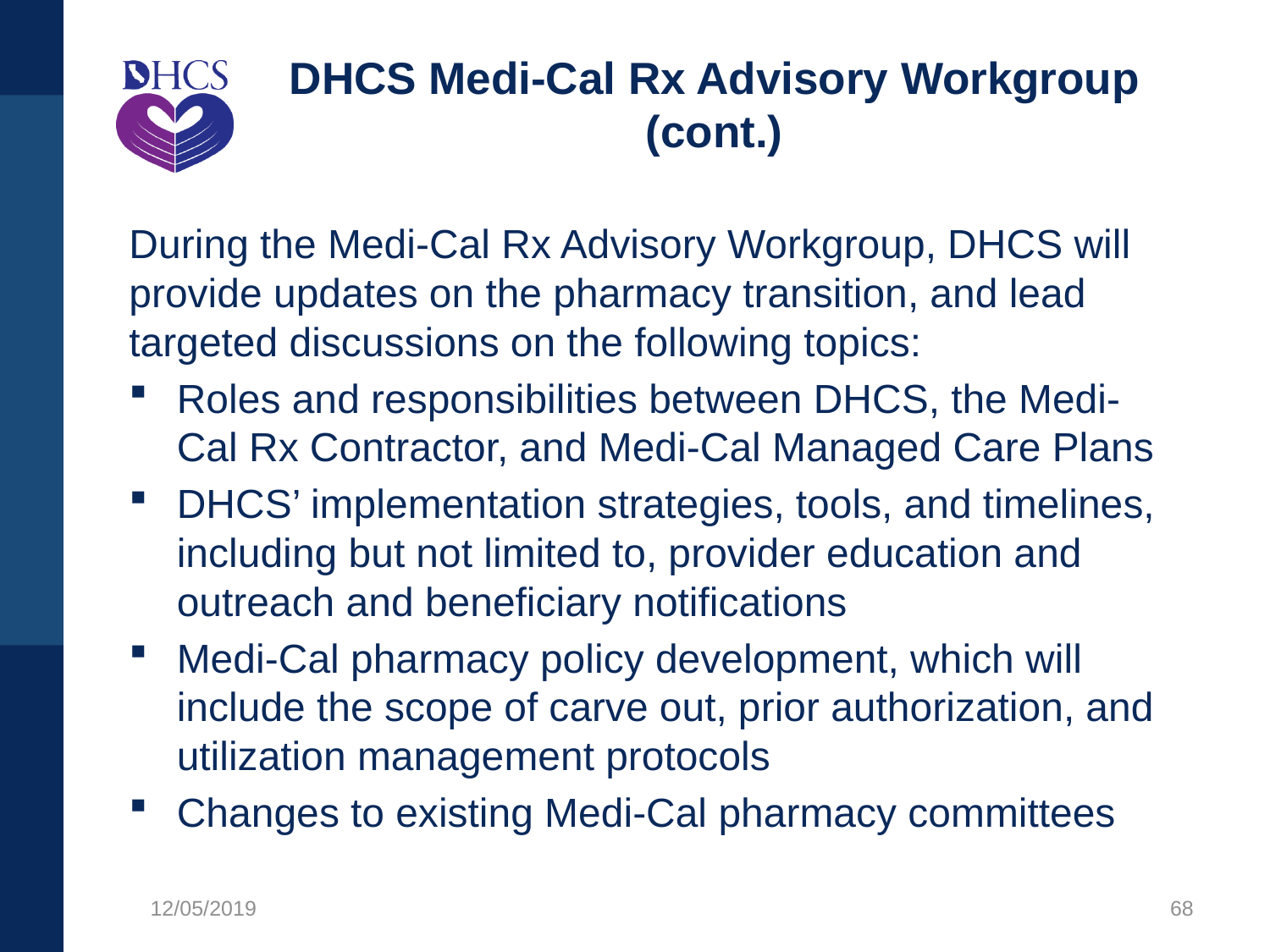

# DHCS Medi-Cal Rx Advisory Workgroup (cont.)
During the Medi-Cal Rx Advisory Workgroup, DHCS will provide updates on the pharmacy transition, and lead targeted discussions on the following topics:
Roles and responsibilities between DHCS, the Medi-Cal Rx Contractor, and Medi-Cal Managed Care Plans
DHCS’ implementation strategies, tools, and timelines, including but not limited to, provider education and outreach and beneficiary notifications
Medi-Cal pharmacy policy development, which will include the scope of carve out, prior authorization, and utilization management protocols
Changes to existing Medi-Cal pharmacy committees
12/05/2019
68